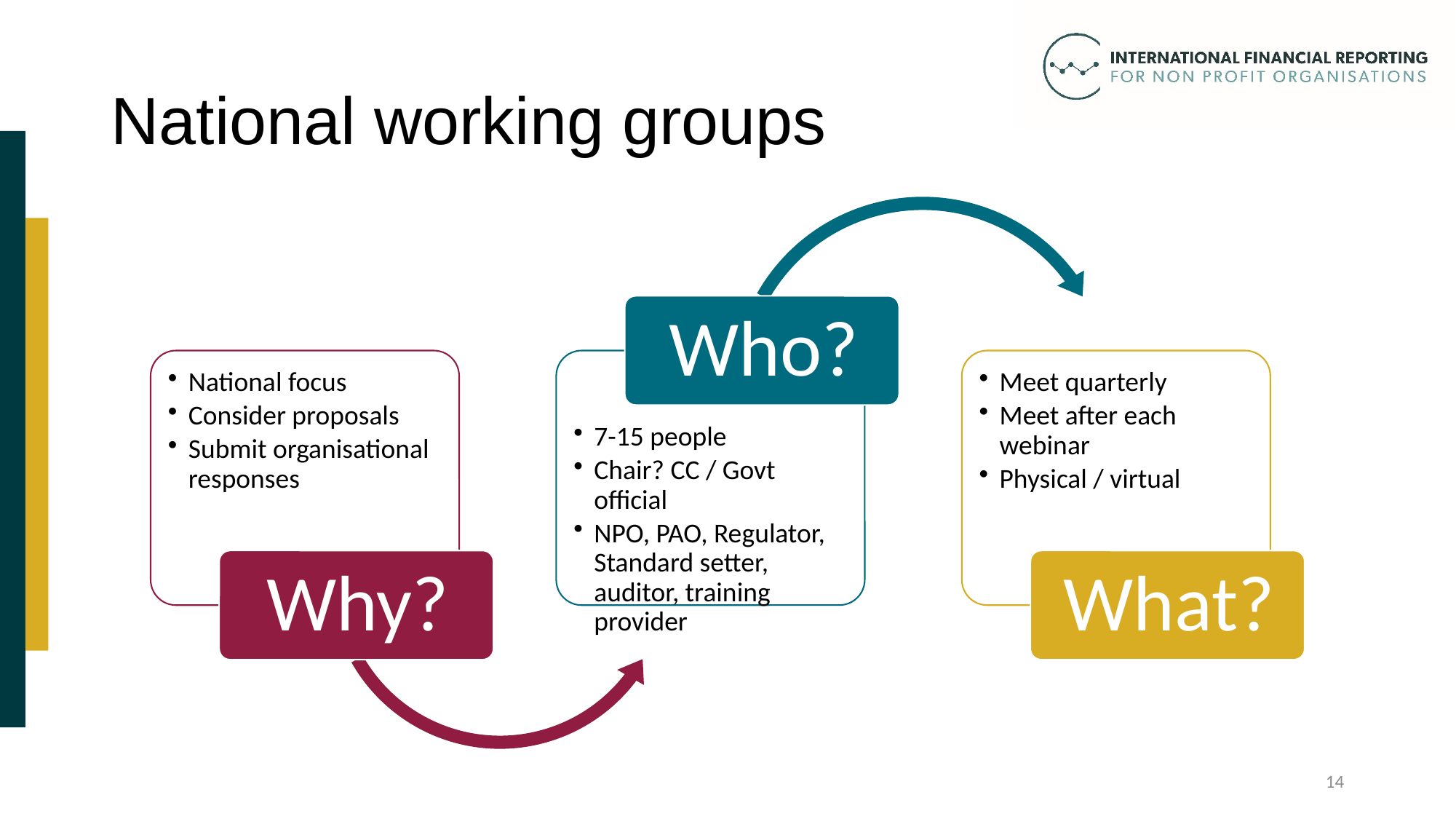

# National working groups
National focus
Consider proposals
Submit organisational responses
Why?
7-15 people
Chair? CC / Govt official
NPO, PAO, Regulator, Standard setter, auditor, training provider
Who?
Meet quarterly
Meet after each webinar
Physical / virtual
What?
14